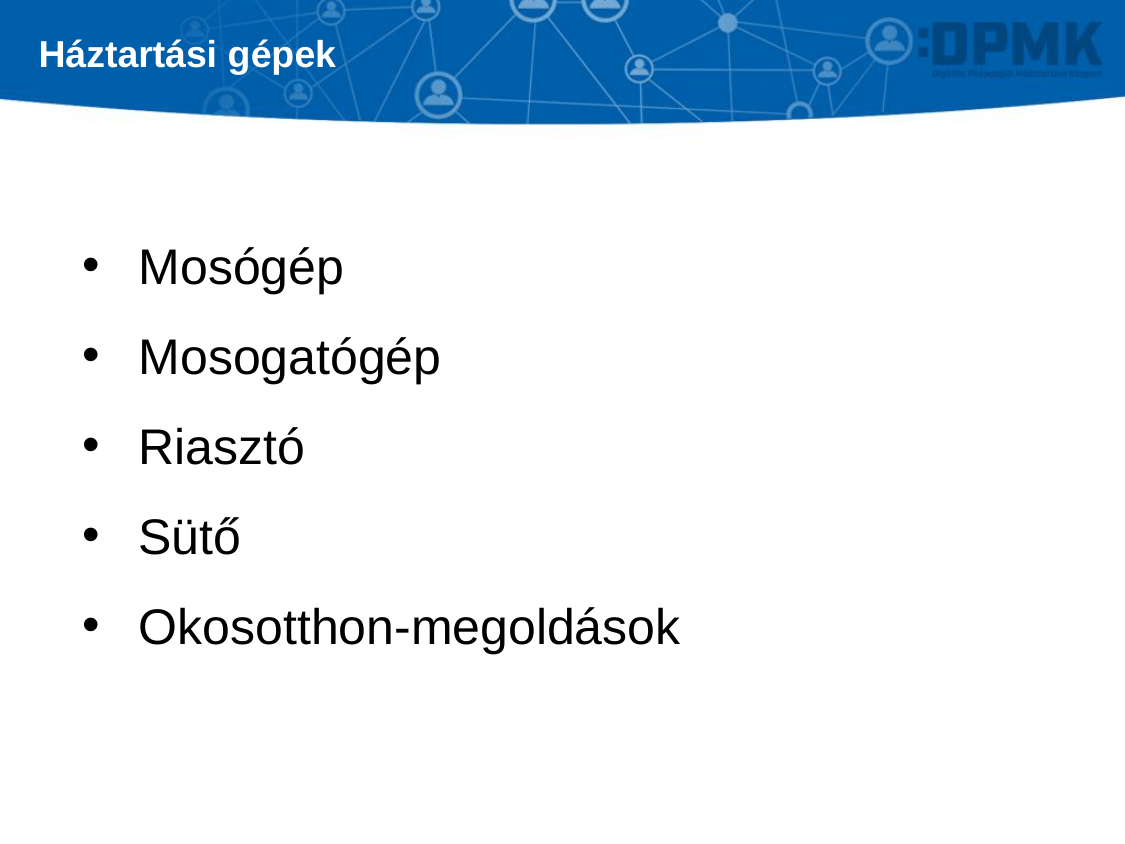

# Háztartási gépek
Mosógép
Mosogatógép
Riasztó
Sütő
Okosotthon-megoldások